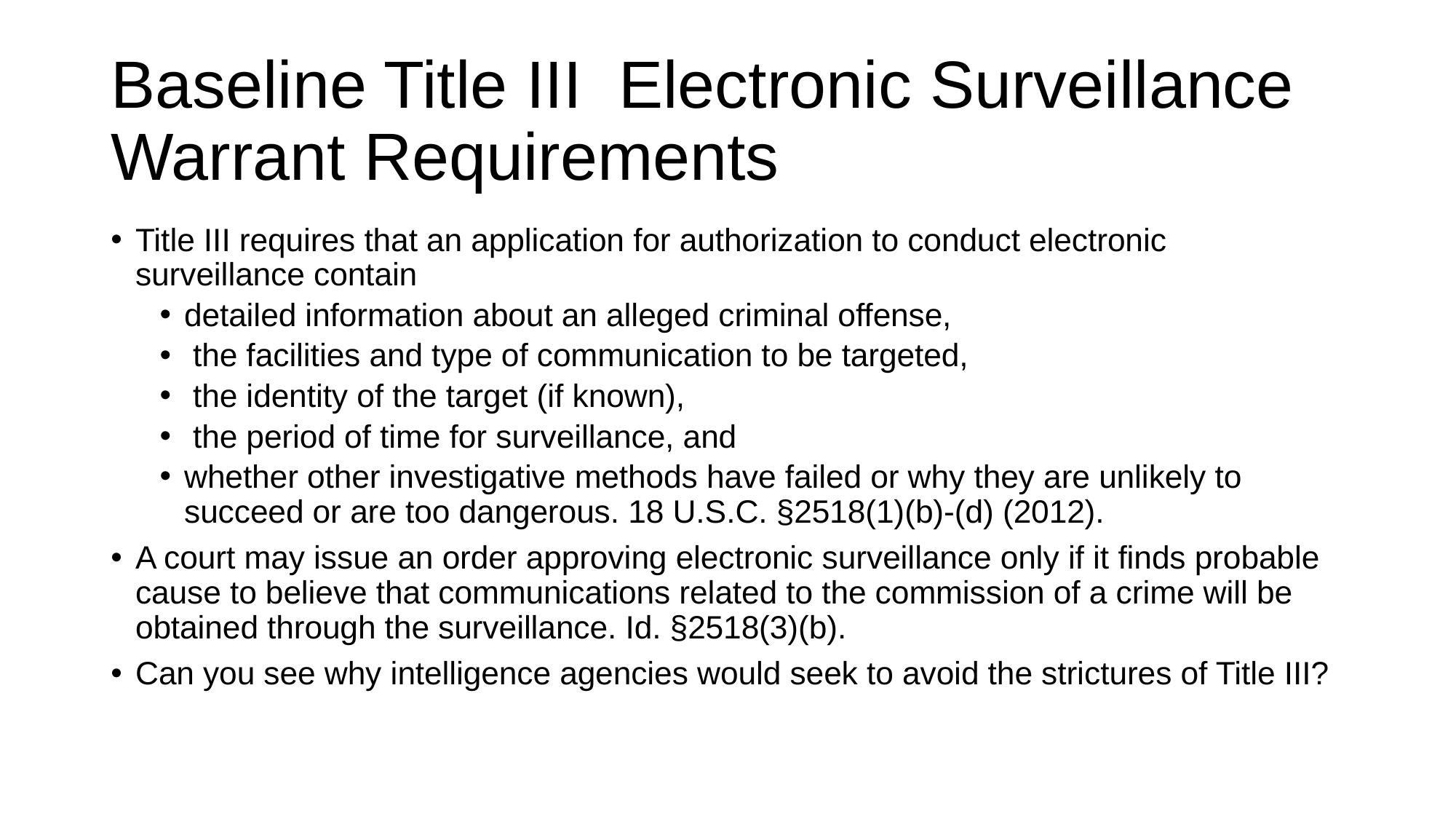

# Baseline Title III  Electronic Surveillance Warrant Requirements
Title III requires that an application for authorization to conduct electronic surveillance contain
detailed information about an alleged criminal offense,
 the facilities and type of communication to be targeted,
 the identity of the target (if known),
 the period of time for surveillance, and
whether other investigative methods have failed or why they are unlikely to succeed or are too dangerous. 18 U.S.C. §2518(1)(b)-(d) (2012).
A court may issue an order approving electronic surveillance only if it finds probable cause to believe that communications related to the commission of a crime will be obtained through the surveillance. Id. §2518(3)(b).
Can you see why intelligence agencies would seek to avoid the strictures of Title III?